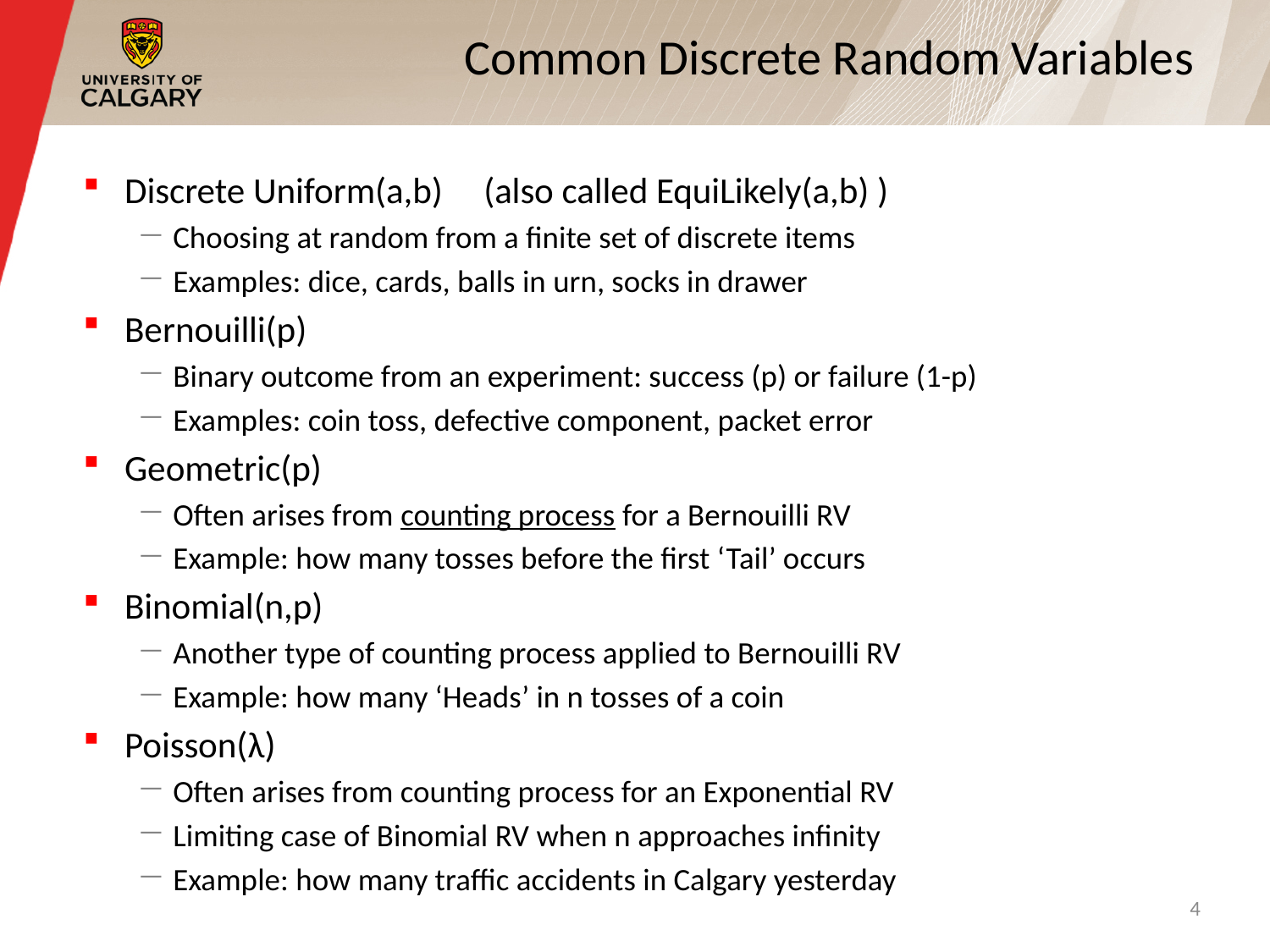

# Common Discrete Random Variables
Discrete Uniform(a,b)     (also called EquiLikely(a,b) )
Choosing at random from a finite set of discrete items
Examples: dice, cards, balls in urn, socks in drawer
Bernouilli(p)
Binary outcome from an experiment: success (p) or failure (1-p)
Examples: coin toss, defective component, packet error
Geometric(p)
Often arises from counting process for a Bernouilli RV
Example: how many tosses before the first ‘Tail’ occurs
Binomial(n,p)
Another type of counting process applied to Bernouilli RV
Example: how many ‘Heads’ in n tosses of a coin
Poisson(λ)
Often arises from counting process for an Exponential RV
Limiting case of Binomial RV when n approaches infinity
Example: how many traffic accidents in Calgary yesterday

4